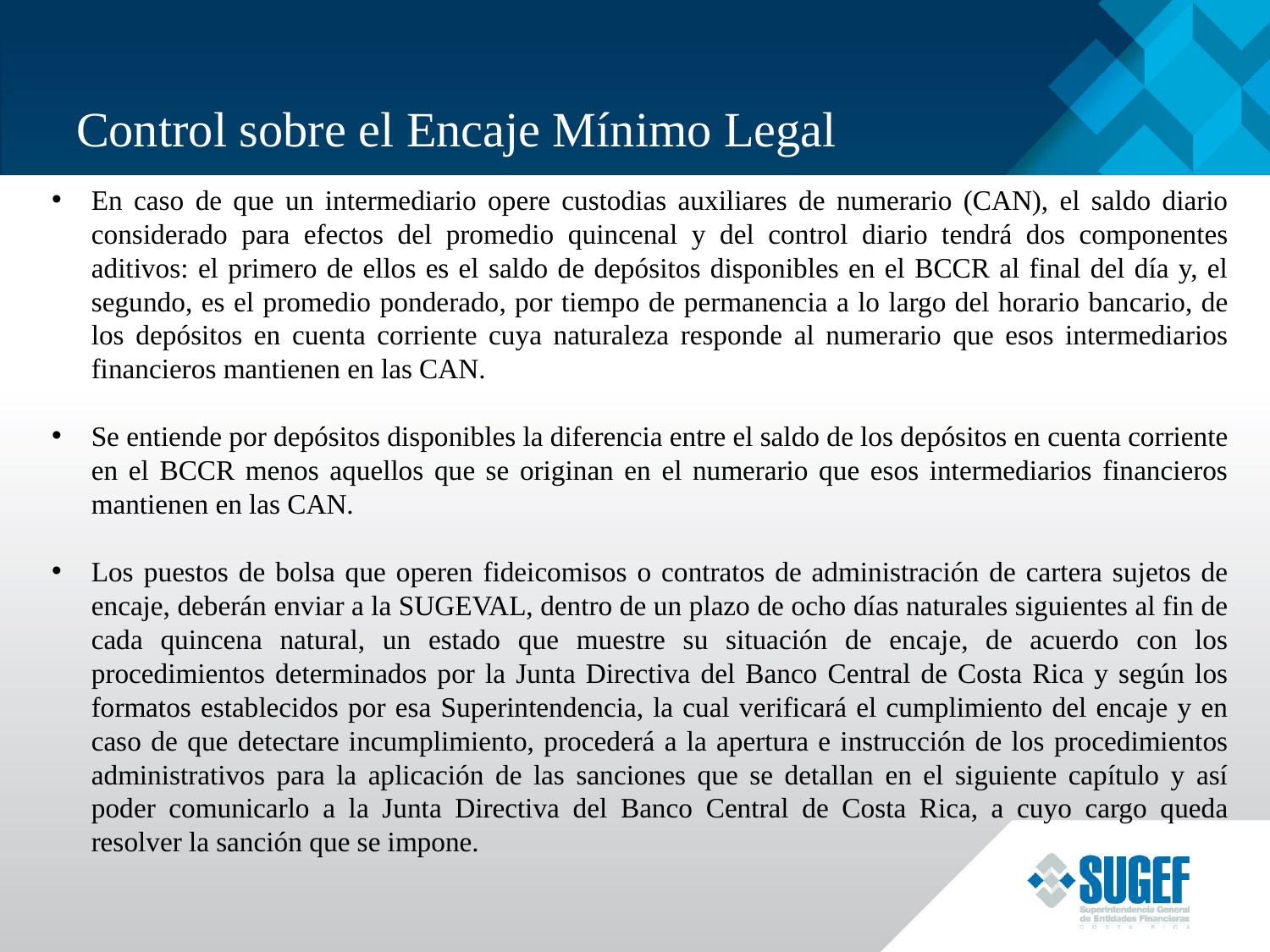

# Control sobre el Encaje Mínimo Legal
En caso de que un intermediario opere custodias auxiliares de numerario (CAN), el saldo diario considerado para efectos del promedio quincenal y del control diario tendrá dos componentes aditivos: el primero de ellos es el saldo de depósitos disponibles en el BCCR al final del día y, el segundo, es el promedio ponderado, por tiempo de permanencia a lo largo del horario bancario, de los depósitos en cuenta corriente cuya naturaleza responde al numerario que esos intermediarios financieros mantienen en las CAN.

Se entiende por depósitos disponibles la diferencia entre el saldo de los depósitos en cuenta corriente en el BCCR menos aquellos que se originan en el numerario que esos intermediarios financieros mantienen en las CAN.

Los puestos de bolsa que operen fideicomisos o contratos de administración de cartera sujetos de encaje, deberán enviar a la SUGEVAL, dentro de un plazo de ocho días naturales siguientes al fin de cada quincena natural, un estado que muestre su situación de encaje, de acuerdo con los procedimientos determinados por la Junta Directiva del Banco Central de Costa Rica y según los formatos establecidos por esa Superintendencia, la cual verificará el cumplimiento del encaje y en caso de que detectare incumplimiento, procederá a la apertura e instrucción de los procedimientos administrativos para la aplicación de las sanciones que se detallan en el siguiente capítulo y así poder comunicarlo a la Junta Directiva del Banco Central de Costa Rica, a cuyo cargo queda resolver la sanción que se impone.